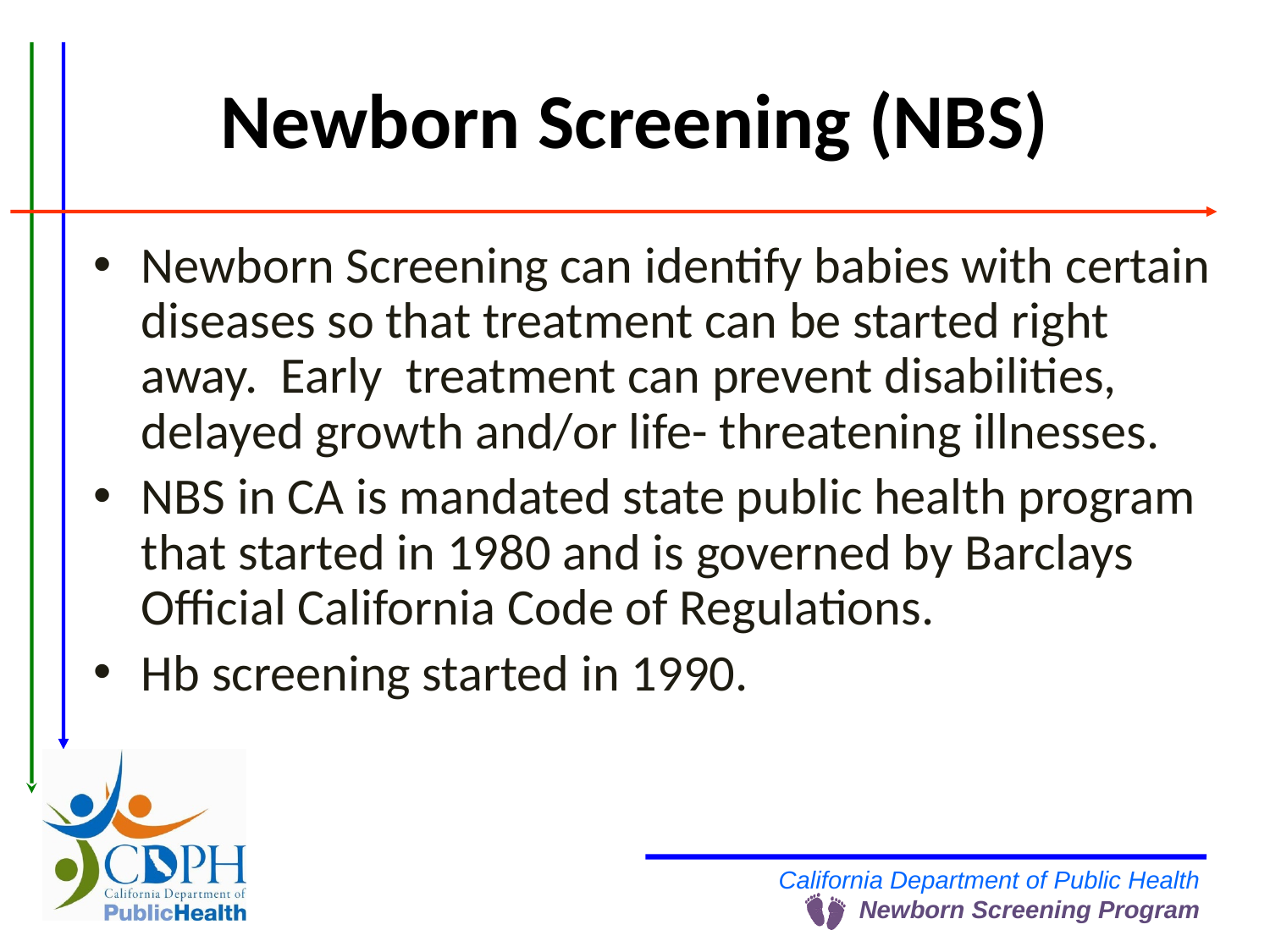

# Newborn Screening (NBS)
Newborn Screening can identify babies with certain diseases so that treatment can be started right away.  Early  treatment can prevent disabilities, delayed growth and/or life- threatening illnesses.
NBS in CA is mandated state public health program that started in 1980 and is governed by Barclays Official California Code of Regulations.
Hb screening started in 1990.